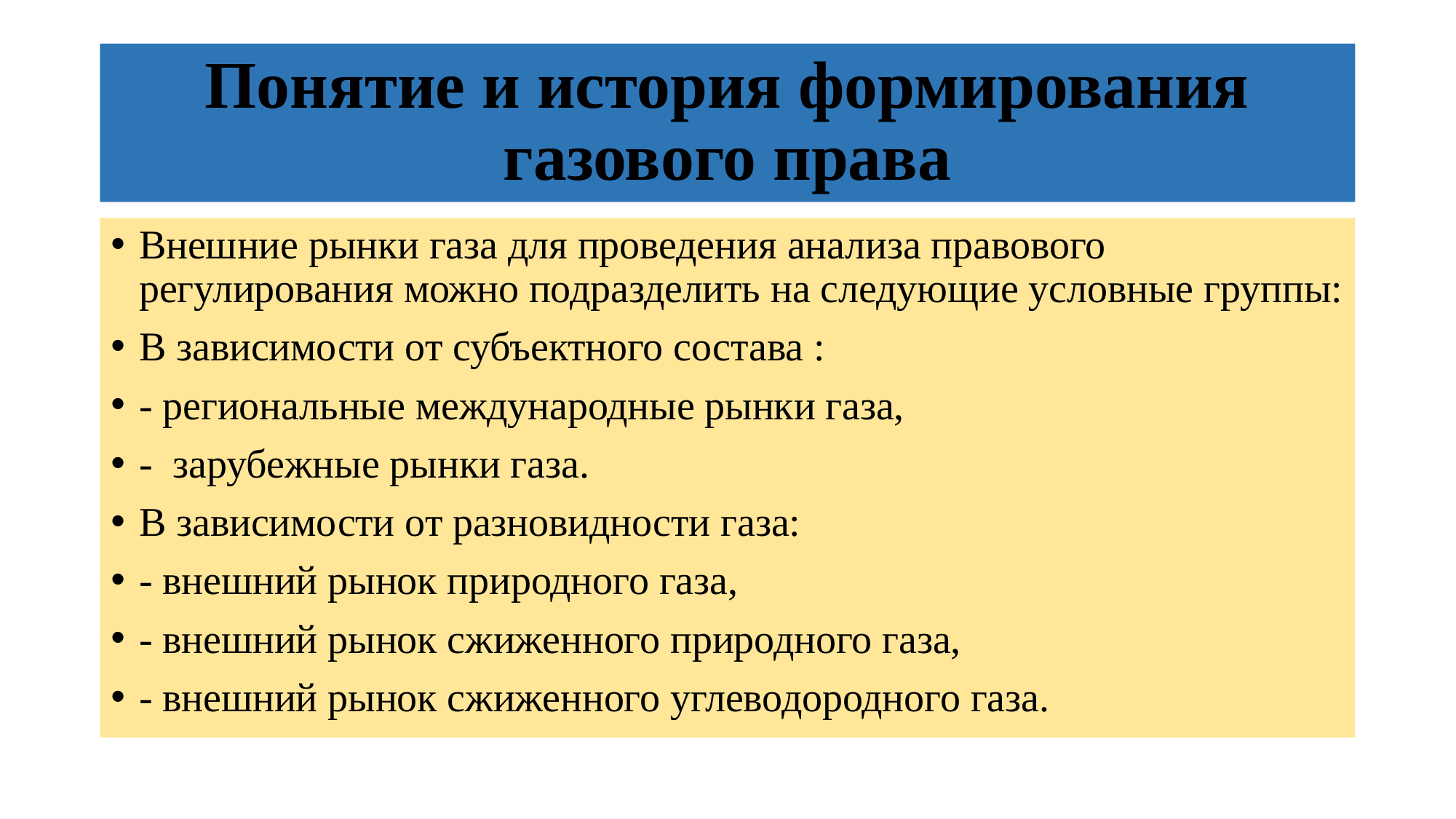

# Понятие и история формирования газового права
Внешние рынки газа для проведения анализа правового регулирования можно подразделить на следующие условные группы:
В зависимости от субъектного состава :
- региональные международные рынки газа,
-  зарубежные рынки газа.
В зависимости от разновидности газа:
- внешний рынок природного газа,
- внешний рынок сжиженного природного газа,
- внешний рынок сжиженного углеводородного газа.